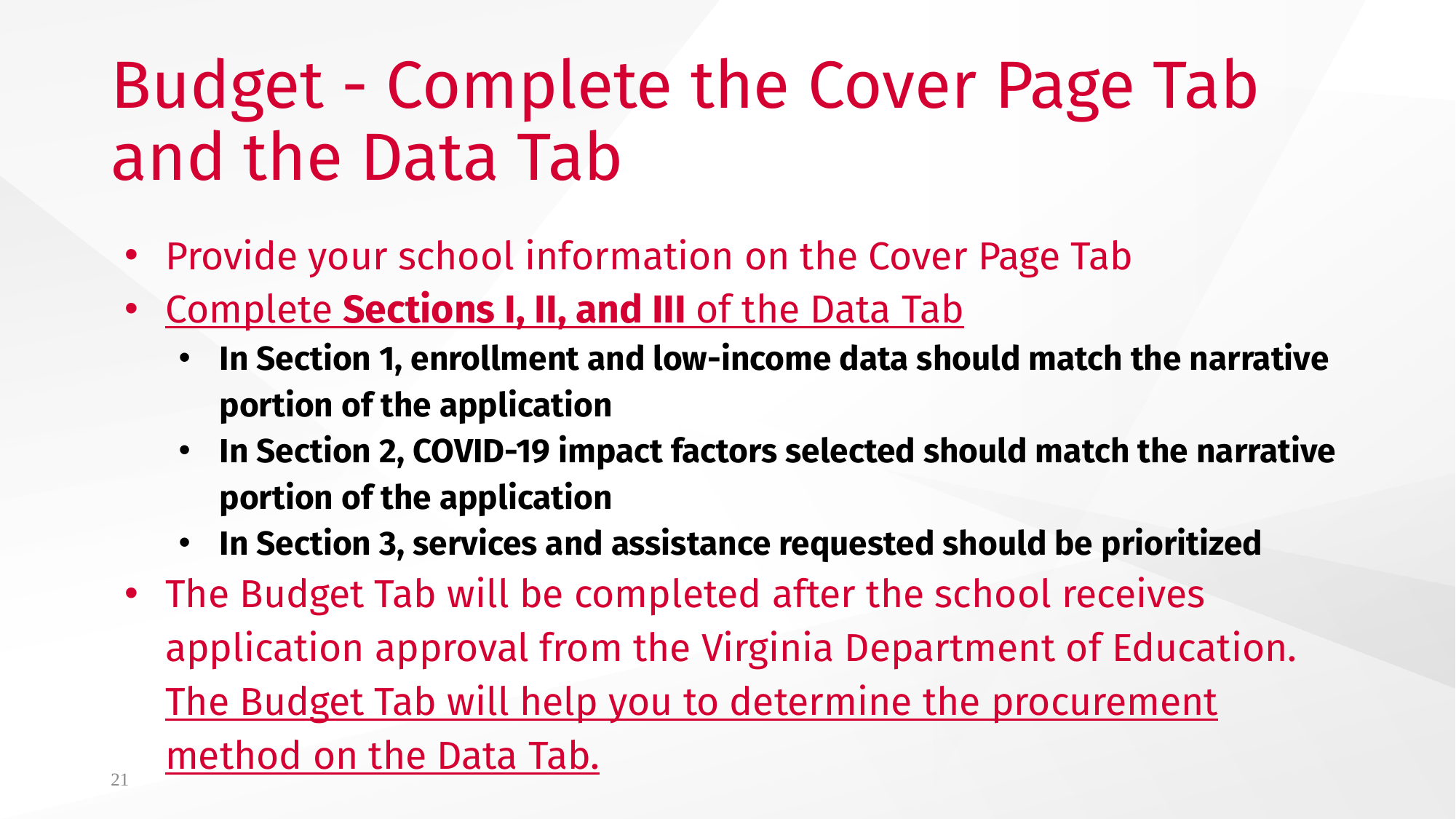

# Budget - Complete the Cover Page Tab and the Data Tab
Provide your school information on the Cover Page Tab
Complete Sections I, II, and III of the Data Tab
In Section 1, enrollment and low-income data should match the narrative portion of the application
In Section 2, COVID-19 impact factors selected should match the narrative portion of the application
In Section 3, services and assistance requested should be prioritized
The Budget Tab will be completed after the school receives application approval from the Virginia Department of Education. The Budget Tab will help you to determine the procurement method on the Data Tab.
21